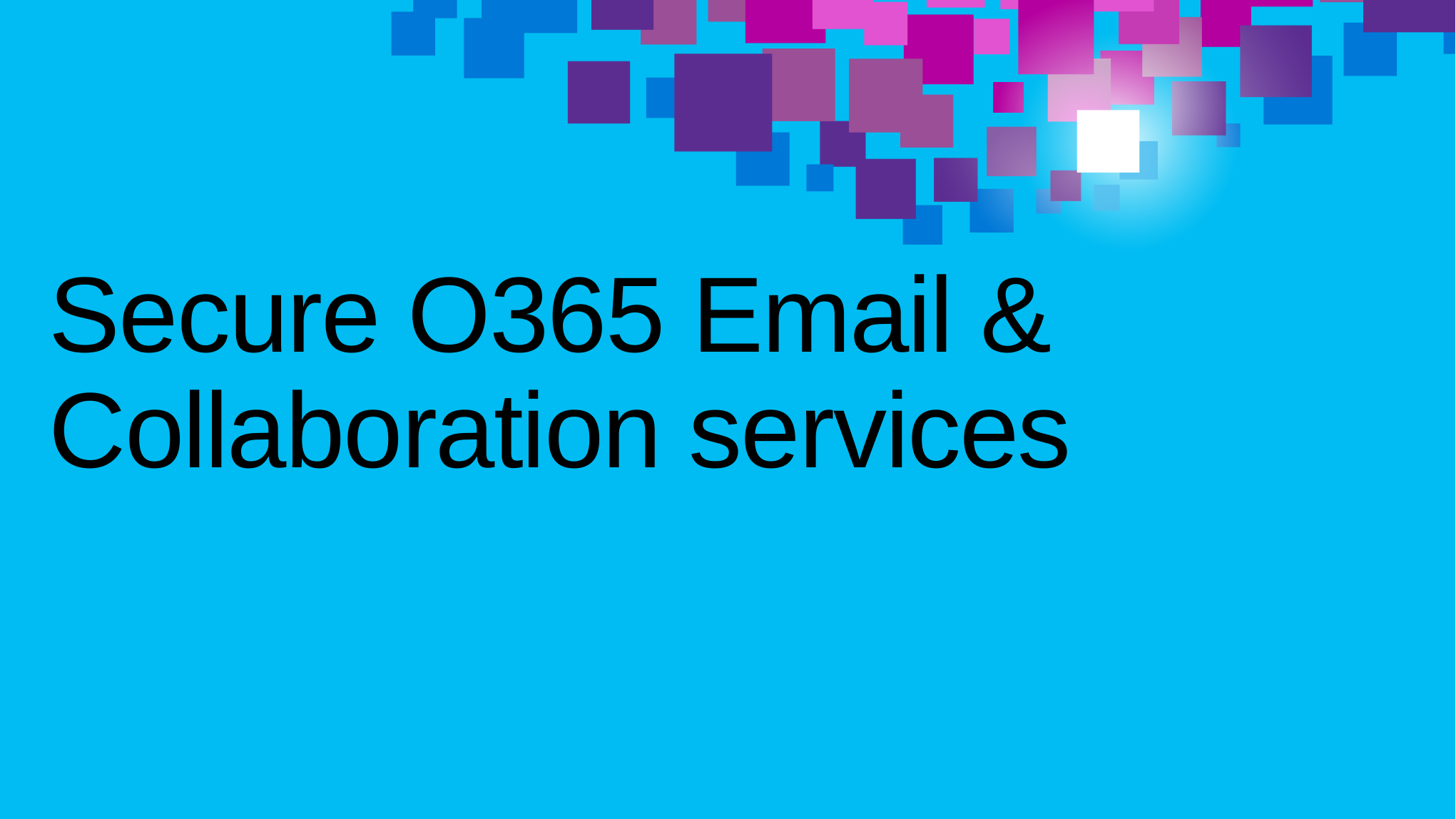

# Secure O365 Email & Collaboration services